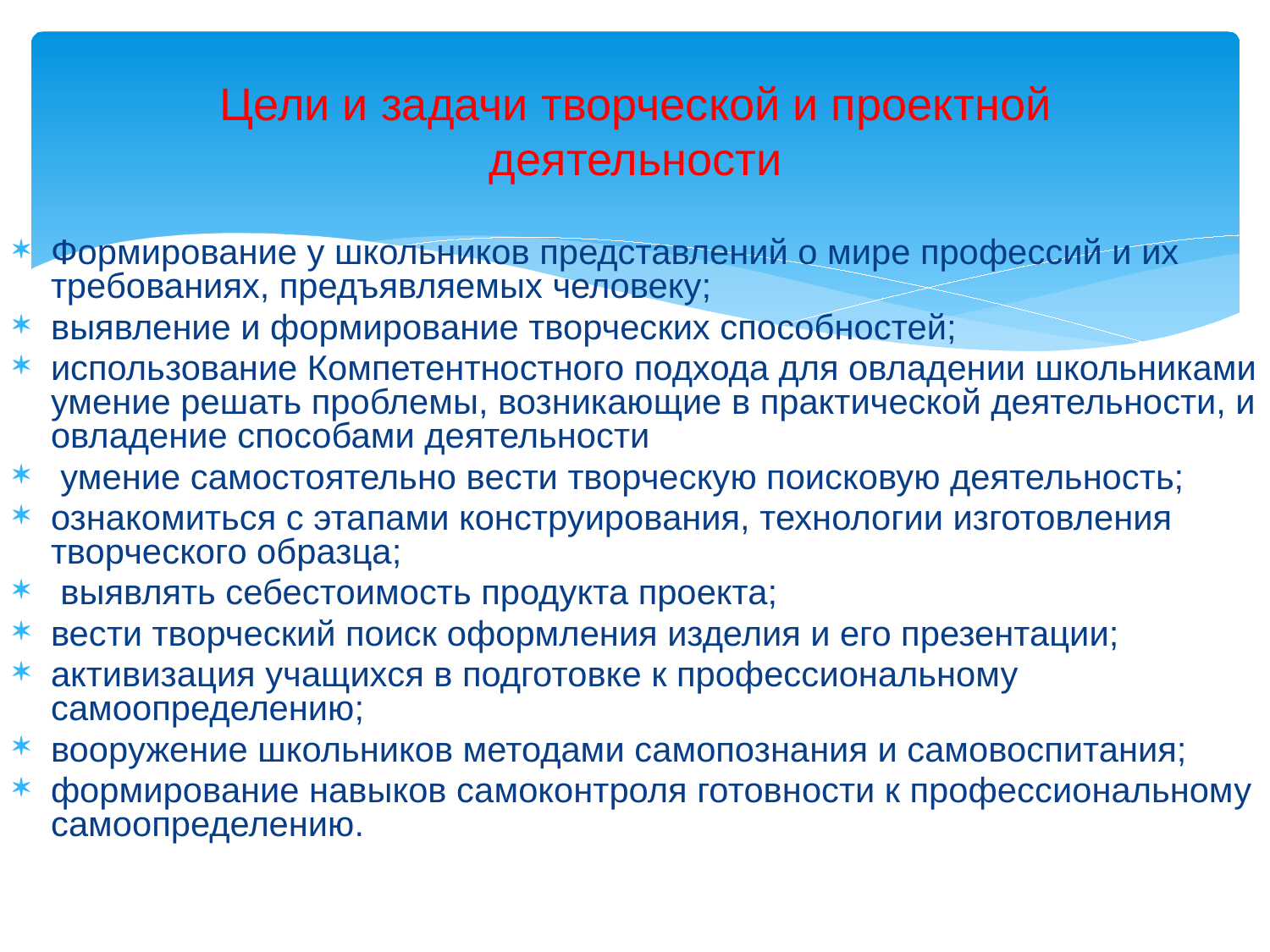

# Цели и задачи творческой и проектной деятельности

Формирование у школьников представлений о мире профессий и их требованиях, предъявляемых человеку;
выявление и формирование творческих способностей;
использование Компетентностного подхода для овладении школьниками умение решать проблемы, возникающие в практической деятельности, и овладение способами деятельности
 умение самостоятельно вести творческую поисковую деятельность;
ознакомиться с этапами конструирования, технологии изготовления творческого образца;
 выявлять себестоимость продукта проекта;
вести творческий поиск оформления изделия и его презентации;
активизация учащихся в подготовке к профессиональному самоопределению;
вооружение школьников методами самопознания и самовоспитания;
формирование навыков самоконтроля готовности к профессиональному самоопределению.